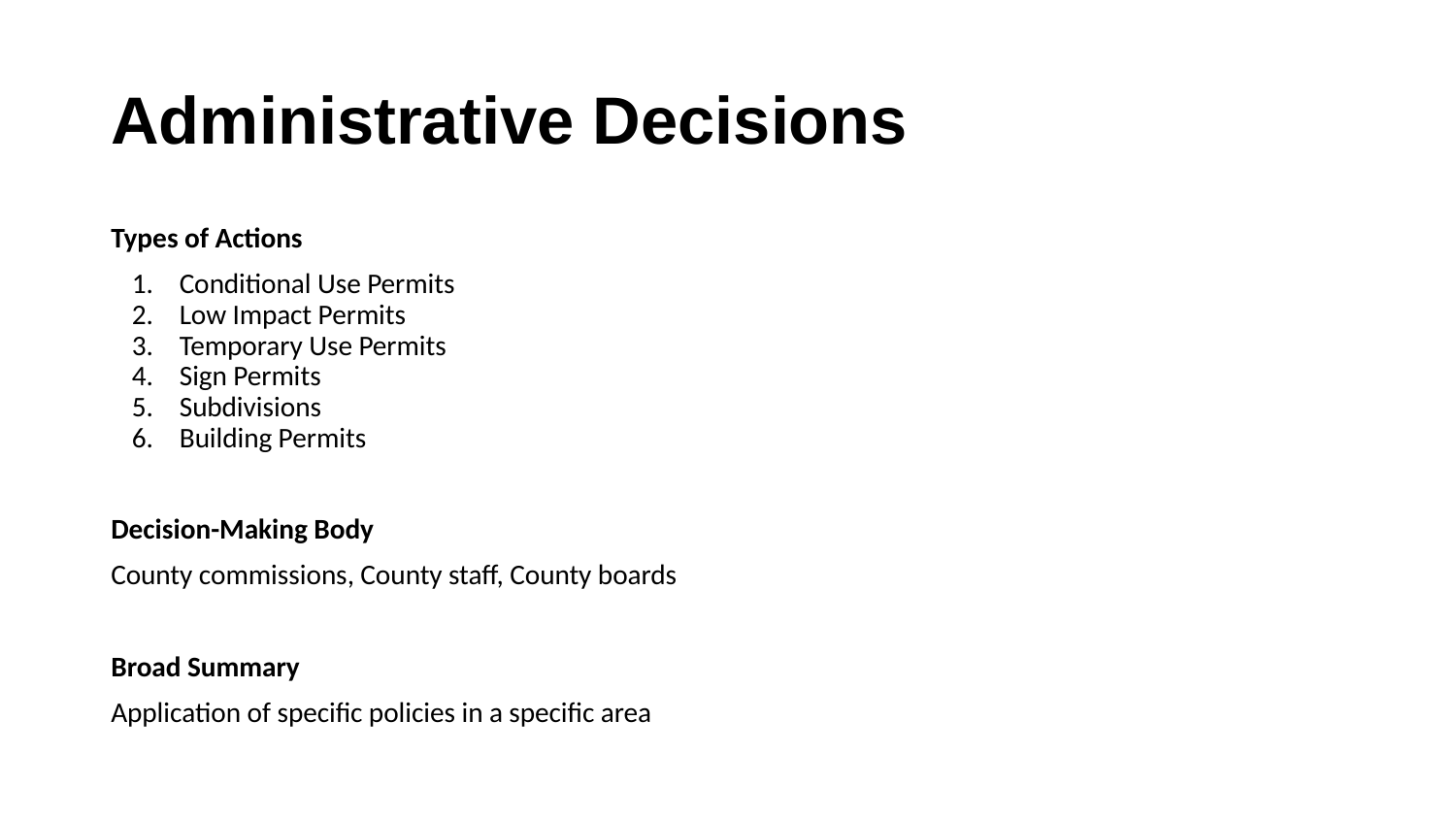

# Administrative Decisions
Types of Actions
Conditional Use Permits
Low Impact Permits
Temporary Use Permits
Sign Permits
Subdivisions
Building Permits

Decision-Making Body
County commissions, County staff, County boards

Broad Summary
Application of specific policies in a specific area